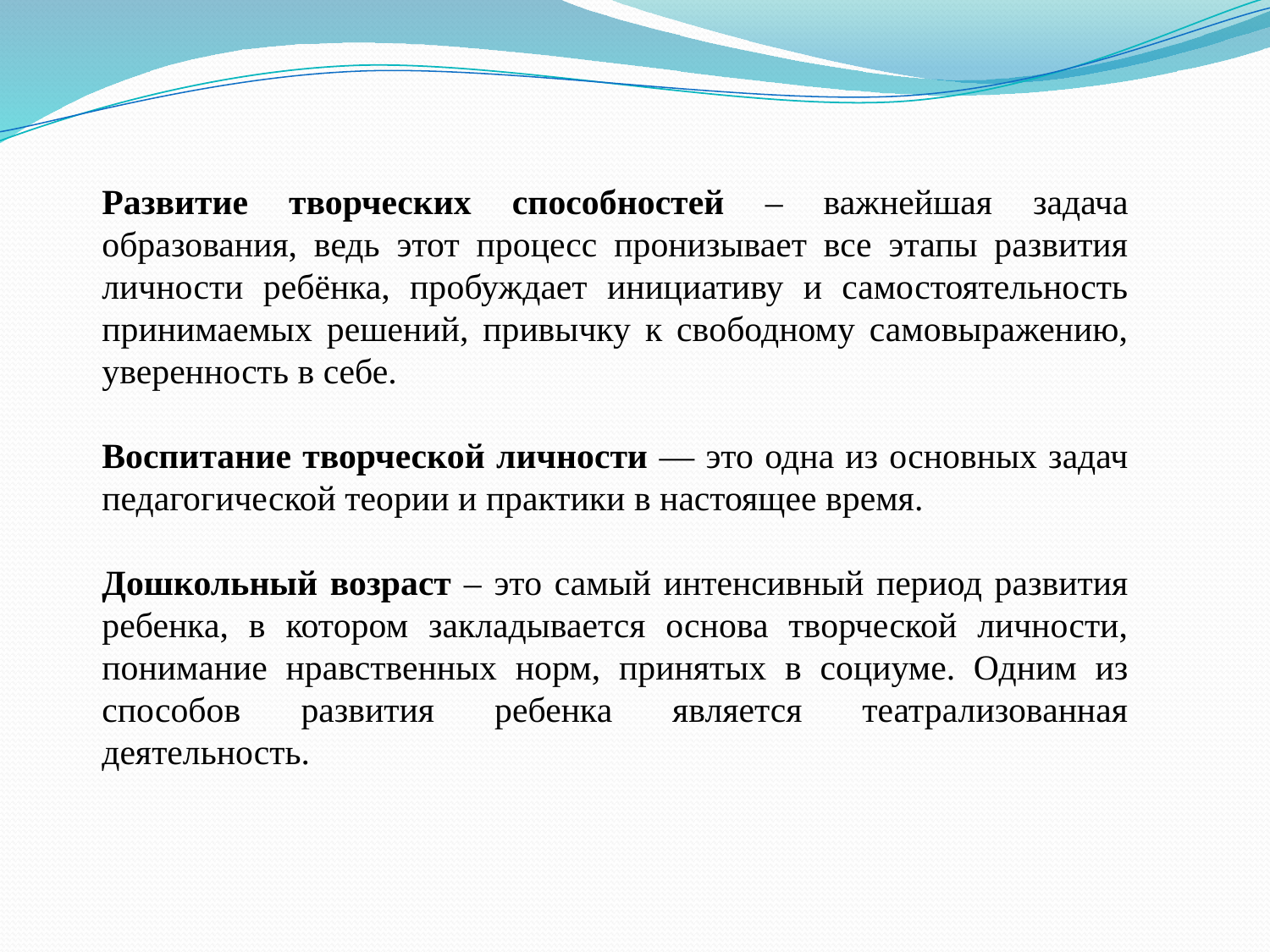

Развитие творческих способностей – важнейшая задача образования, ведь этот процесс пронизывает все этапы развития личности ребёнка, пробуждает инициативу и самостоятельность принимаемых решений, привычку к свободному самовыражению, уверенность в себе.

Воспитание творческой личности — это одна из основных задач педагогической теории и практики в настоящее время.

Дошкольный возраст – это самый интенсивный период развития ребенка, в котором закладывается основа творческой личности, понимание нравственных норм, принятых в социуме. Одним из способов развития ребенка является театрализованная деятельность.

.